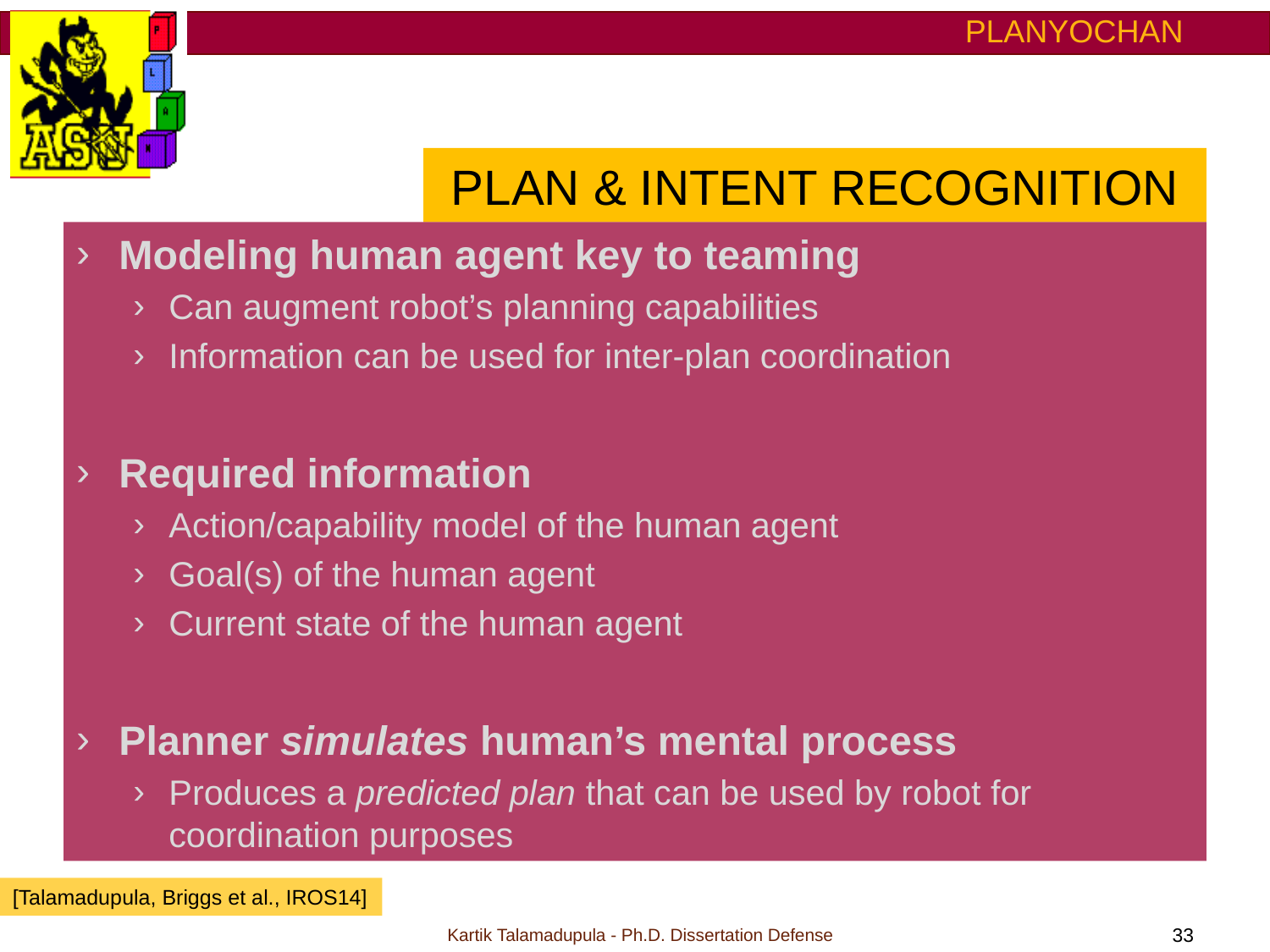

# PLAN & INTENT RECOGNITION
Modeling human agent key to teaming
Can augment robot’s planning capabilities
Information can be used for inter-plan coordination

Required information
Action/capability model of the human agent
Goal(s) of the human agent
Current state of the human agent

Planner simulates human’s mental process
Produces a predicted plan that can be used by robot for coordination purposes
[Talamadupula, Briggs et al., IROS14]
Kartik Talamadupula - Ph.D. Dissertation Defense
33